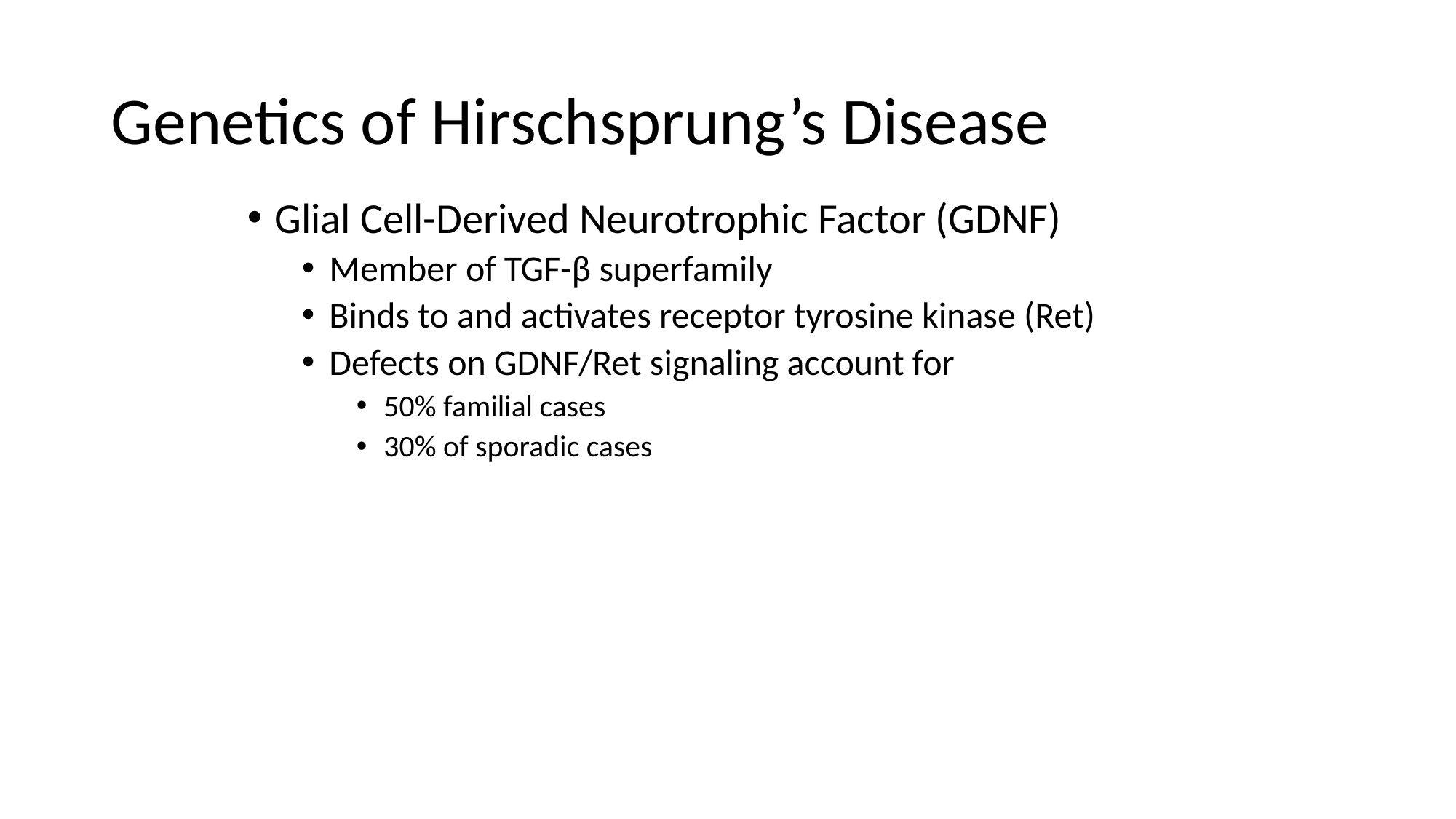

# Genetics of Hirschsprung’s Disease
Glial Cell-Derived Neurotrophic Factor (GDNF)
Member of TGF-β superfamily
Binds to and activates receptor tyrosine kinase (Ret)
Defects on GDNF/Ret signaling account for
50% familial cases
30% of sporadic cases